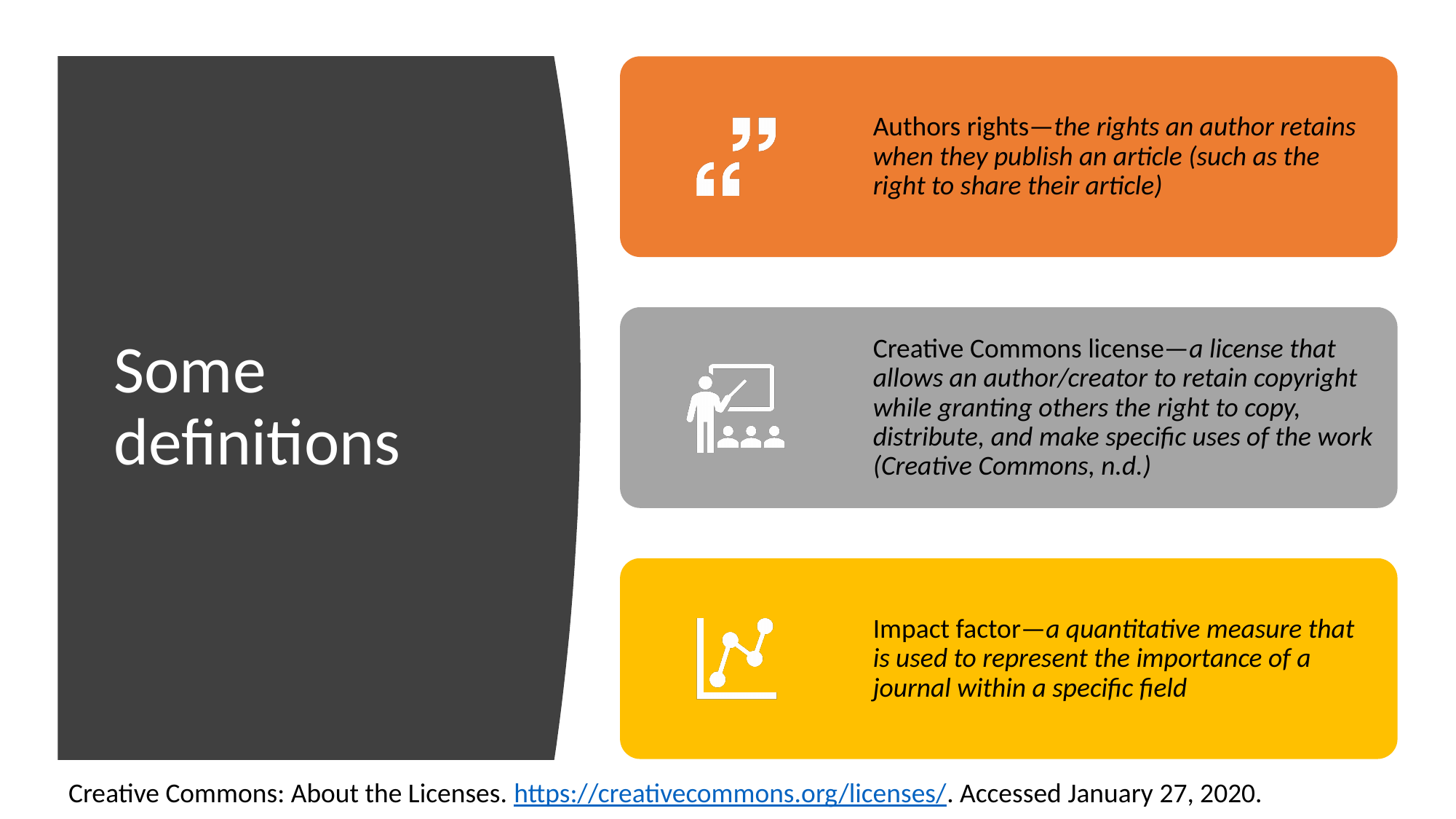

Authors rights—the rights an author retains when they publish an article (such as the right to share their article)
Creative Commons license—a license that allows an author/creator to retain copyright while granting others the right to copy, distribute, and make specific uses of the work (Creative Commons, n.d.)
Impact factor—a quantitative measure that is used to represent the importance of a journal within a specific field

# Some definitions
Creative Commons: About the Licenses. https://creativecommons.org/licenses/. Accessed January 27, 2020.